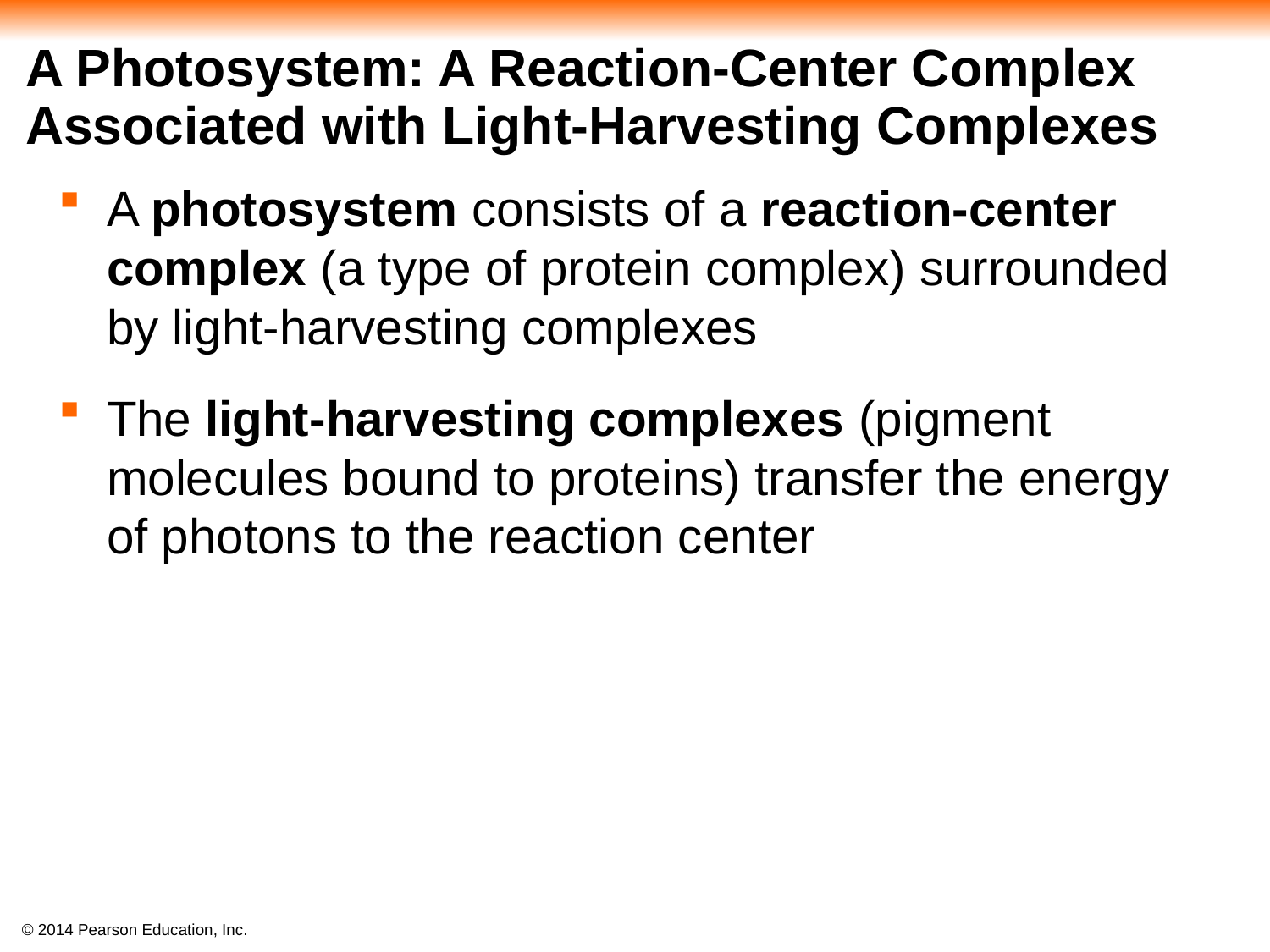

# A Photosystem: A Reaction-Center Complex Associated with Light-Harvesting Complexes
A photosystem consists of a reaction-center complex (a type of protein complex) surrounded by light-harvesting complexes
The light-harvesting complexes (pigment molecules bound to proteins) transfer the energy of photons to the reaction center